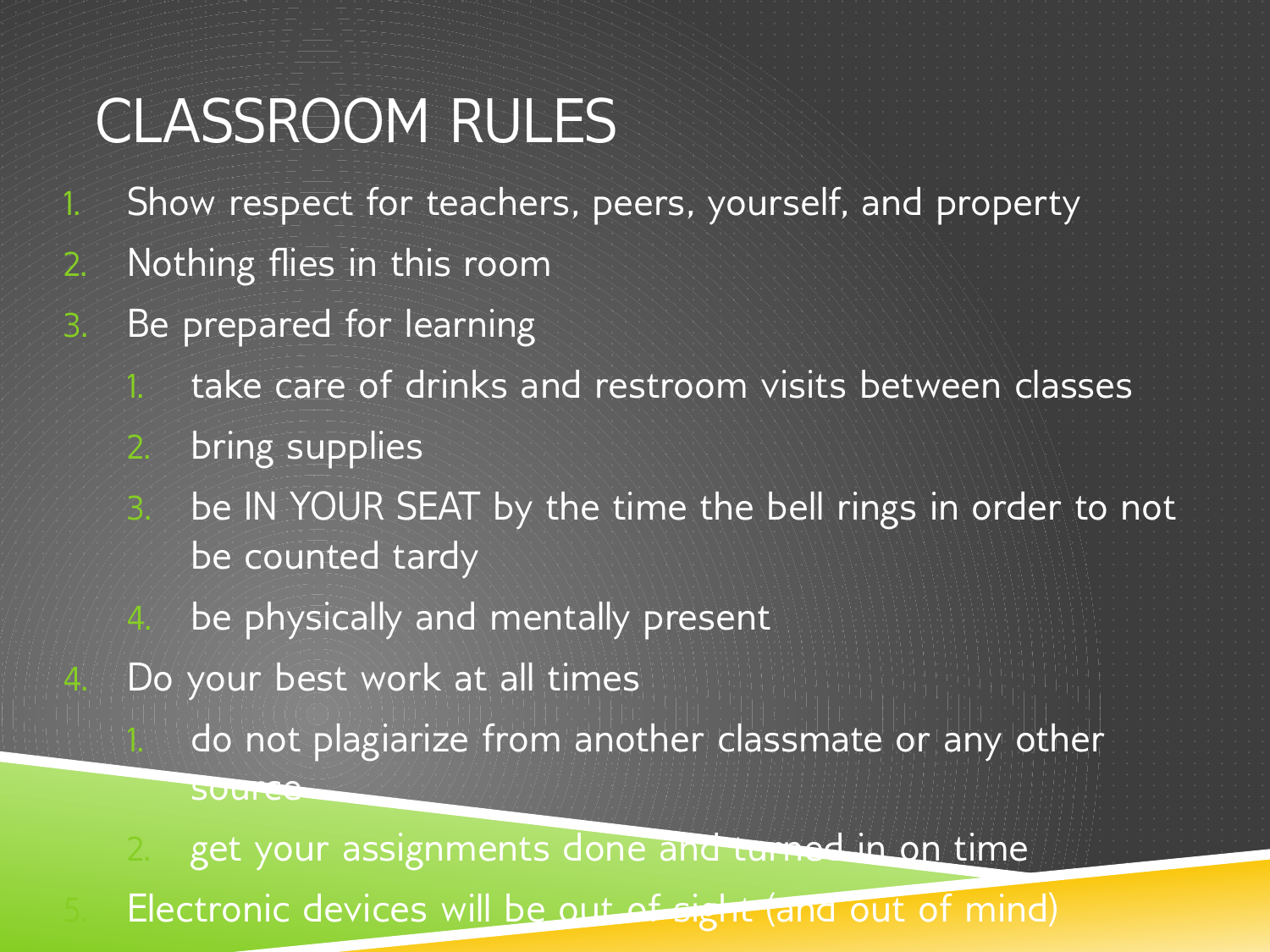

# Classroom Rules
Show respect for teachers, peers, yourself, and property
Nothing flies in this room
Be prepared for learning
take care of drinks and restroom visits between classes
bring supplies
be IN YOUR SEAT by the time the bell rings in order to not be counted tardy
be physically and mentally present
Do your best work at all times
do not plagiarize from another classmate or any other source
get your assignments done and turned in on time
Electronic devices will be out of sight (and out of mind)